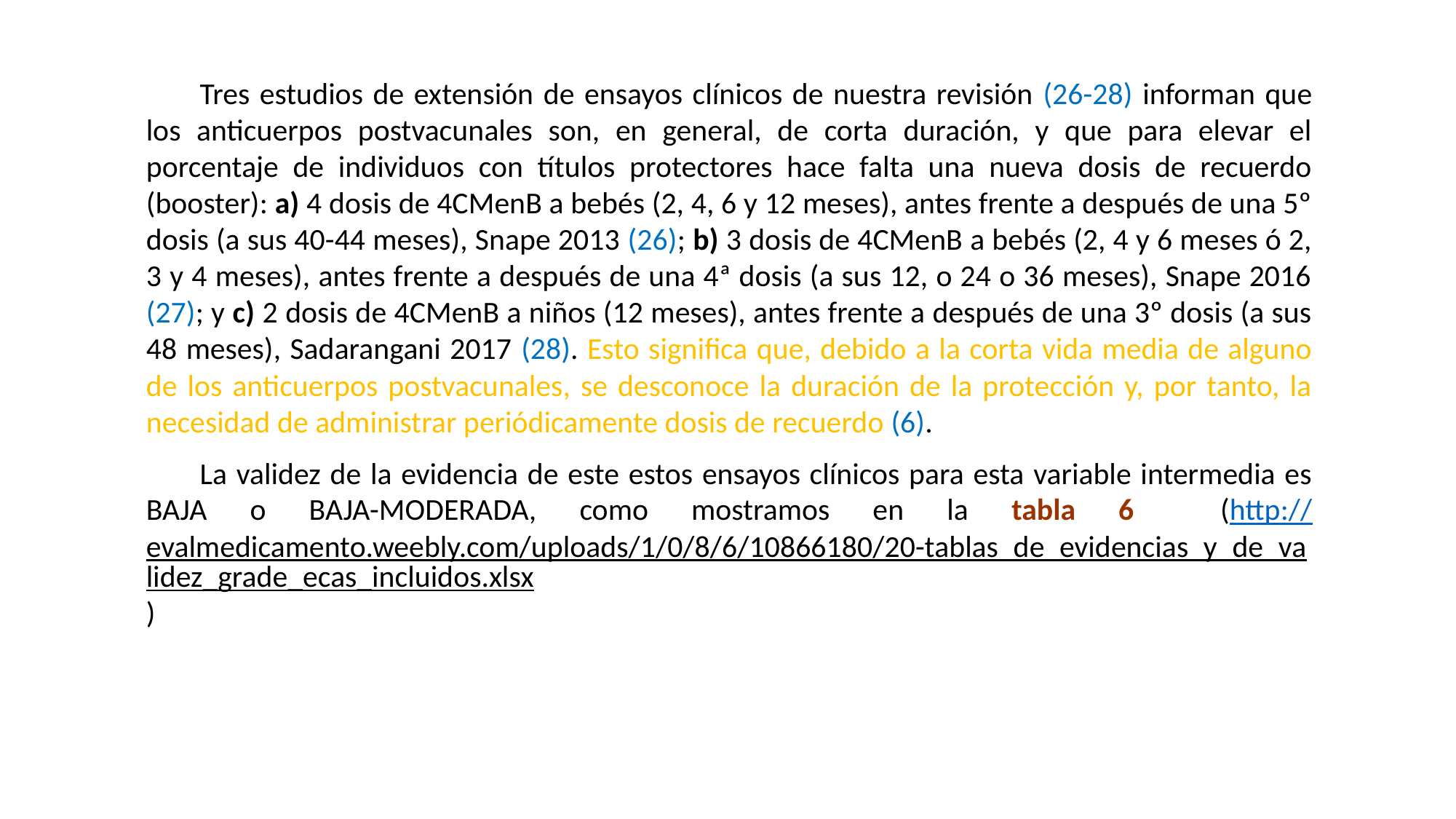

Tres estudios de extensión de ensayos clínicos de nuestra revisión (26-28) informan que los anticuerpos postvacunales son, en general, de corta duración, y que para elevar el porcentaje de individuos con títulos protectores hace falta una nueva dosis de recuerdo (booster): a) 4 dosis de 4CMenB a bebés (2, 4, 6 y 12 meses), antes frente a después de una 5º dosis (a sus 40-44 meses), Snape 2013 (26); b) 3 dosis de 4CMenB a bebés (2, 4 y 6 meses ó 2, 3 y 4 meses), antes frente a después de una 4ª dosis (a sus 12, o 24 o 36 meses), Snape 2016 (27); y c) 2 dosis de 4CMenB a niños (12 meses), antes frente a después de una 3º dosis (a sus 48 meses), Sadarangani 2017 (28). Esto significa que, debido a la corta vida media de alguno de los anticuerpos postvacunales, se desconoce la duración de la protección y, por tanto, la necesidad de administrar periódicamente dosis de recuerdo (6).
La validez de la evidencia de este estos ensayos clínicos para esta variable intermedia es BAJA o BAJA-MODERADA, como mostramos en la tabla 6  (http://evalmedicamento.weebly.com/uploads/1/0/8/6/10866180/20-tablas_de_evidencias_y_de_validez_grade_ecas_incluidos.xlsx)